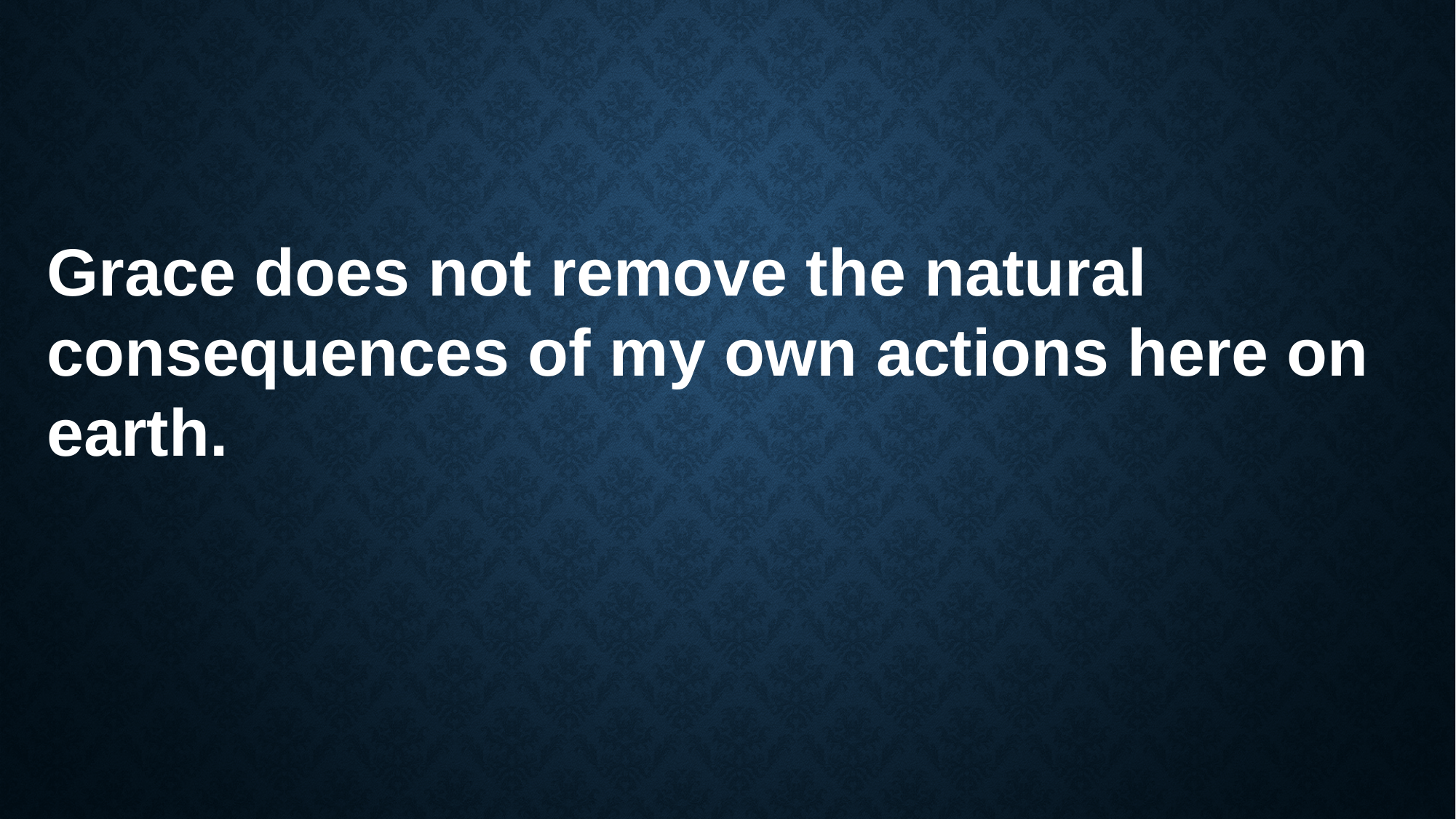

Grace does not remove the natural consequences of my own actions here on earth.